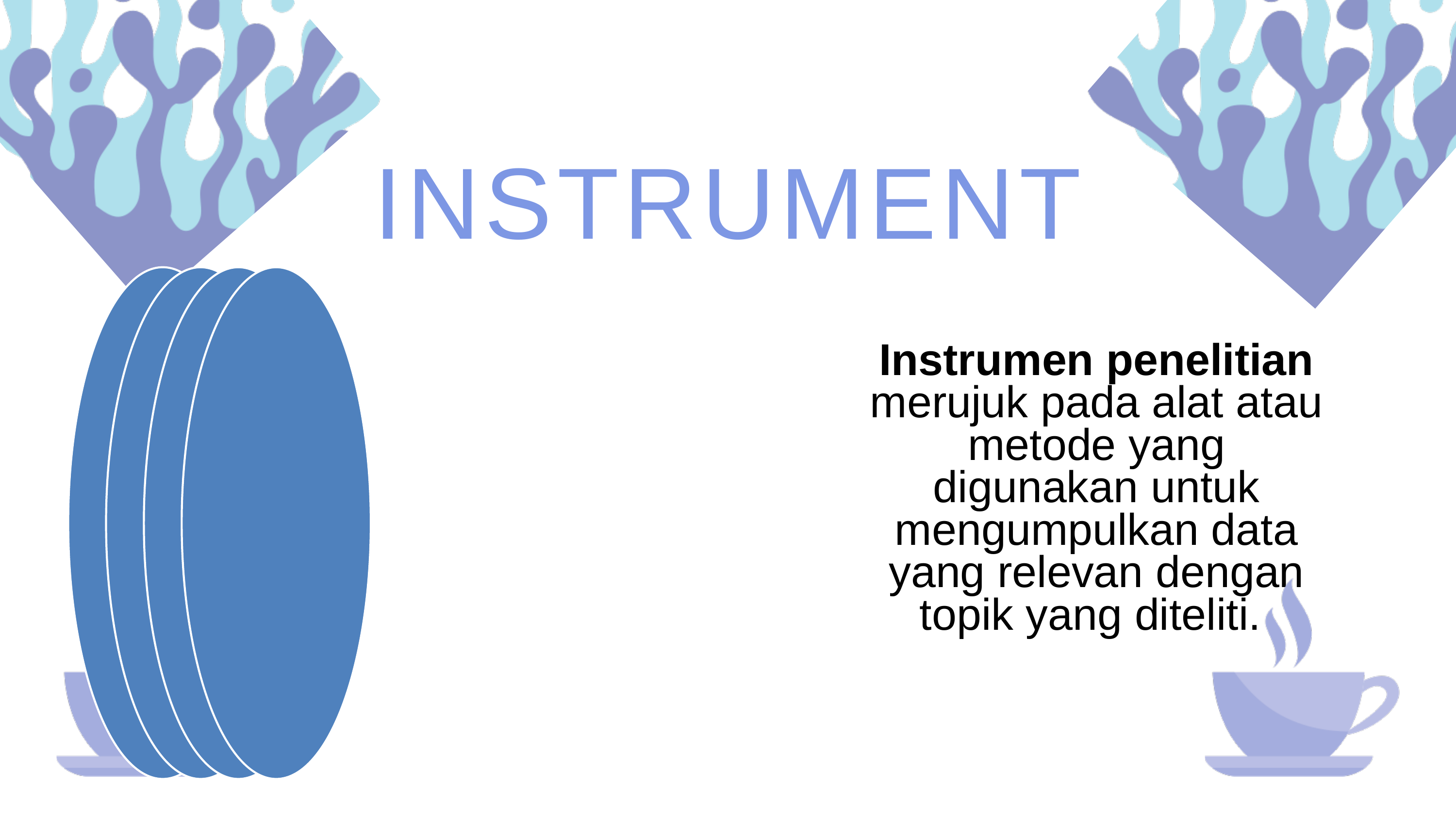

INSTRUMENT
Interview
Observation
Instrumen penelitian merujuk pada alat atau metode yang digunakan untuk mengumpulkan data yang relevan dengan topik yang diteliti.